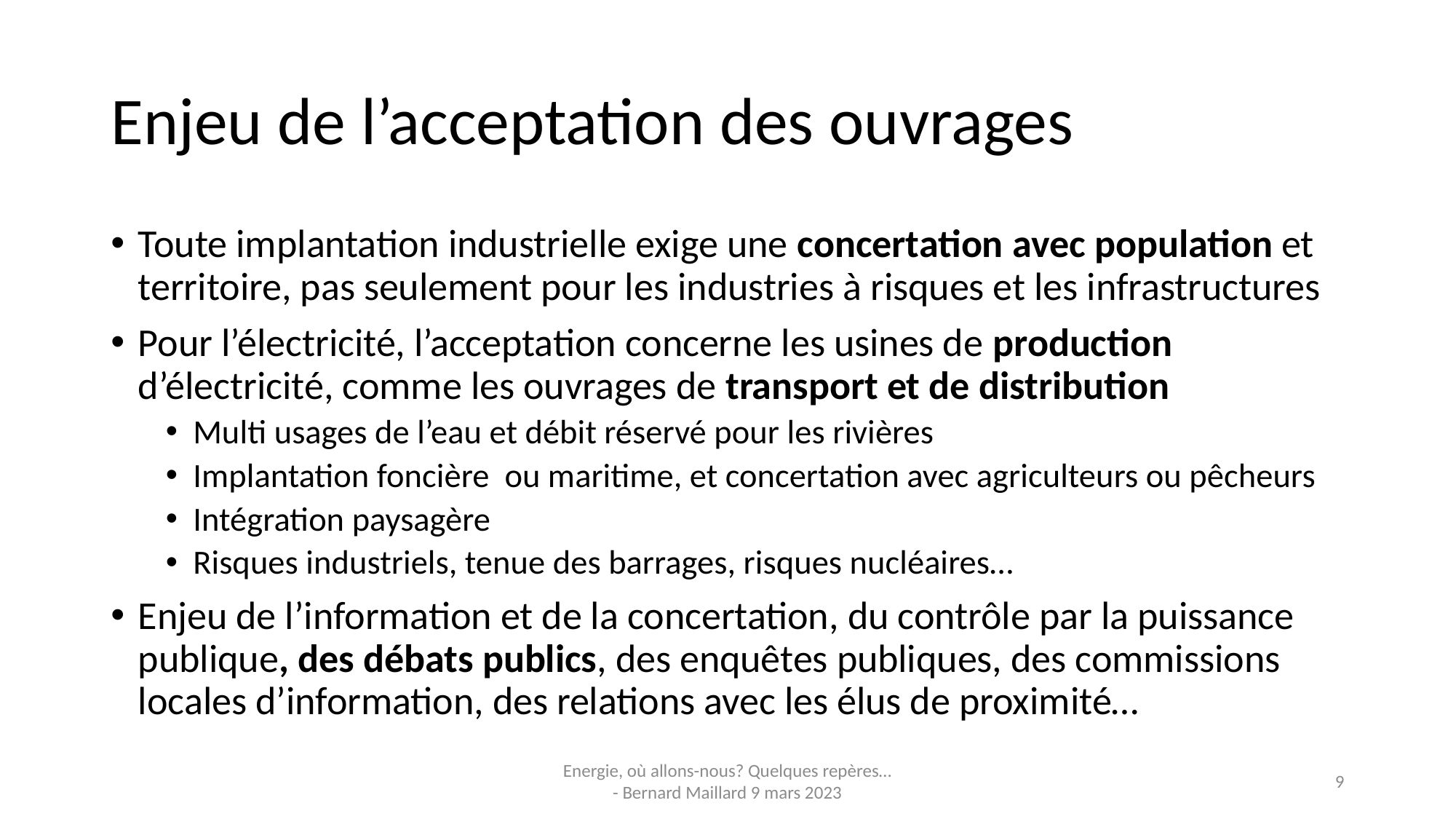

# Enjeu de l’acceptation des ouvrages
Toute implantation industrielle exige une concertation avec population et territoire, pas seulement pour les industries à risques et les infrastructures
Pour l’électricité, l’acceptation concerne les usines de production d’électricité, comme les ouvrages de transport et de distribution
Multi usages de l’eau et débit réservé pour les rivières
Implantation foncière  ou maritime, et concertation avec agriculteurs ou pêcheurs
Intégration paysagère
Risques industriels, tenue des barrages, risques nucléaires…
Enjeu de l’information et de la concertation, du contrôle par la puissance publique, des débats publics, des enquêtes publiques, des commissions locales d’information, des relations avec les élus de proximité…

Energie, où allons-nous? Quelques repères…
- Bernard Maillard 9 mars 2023
9